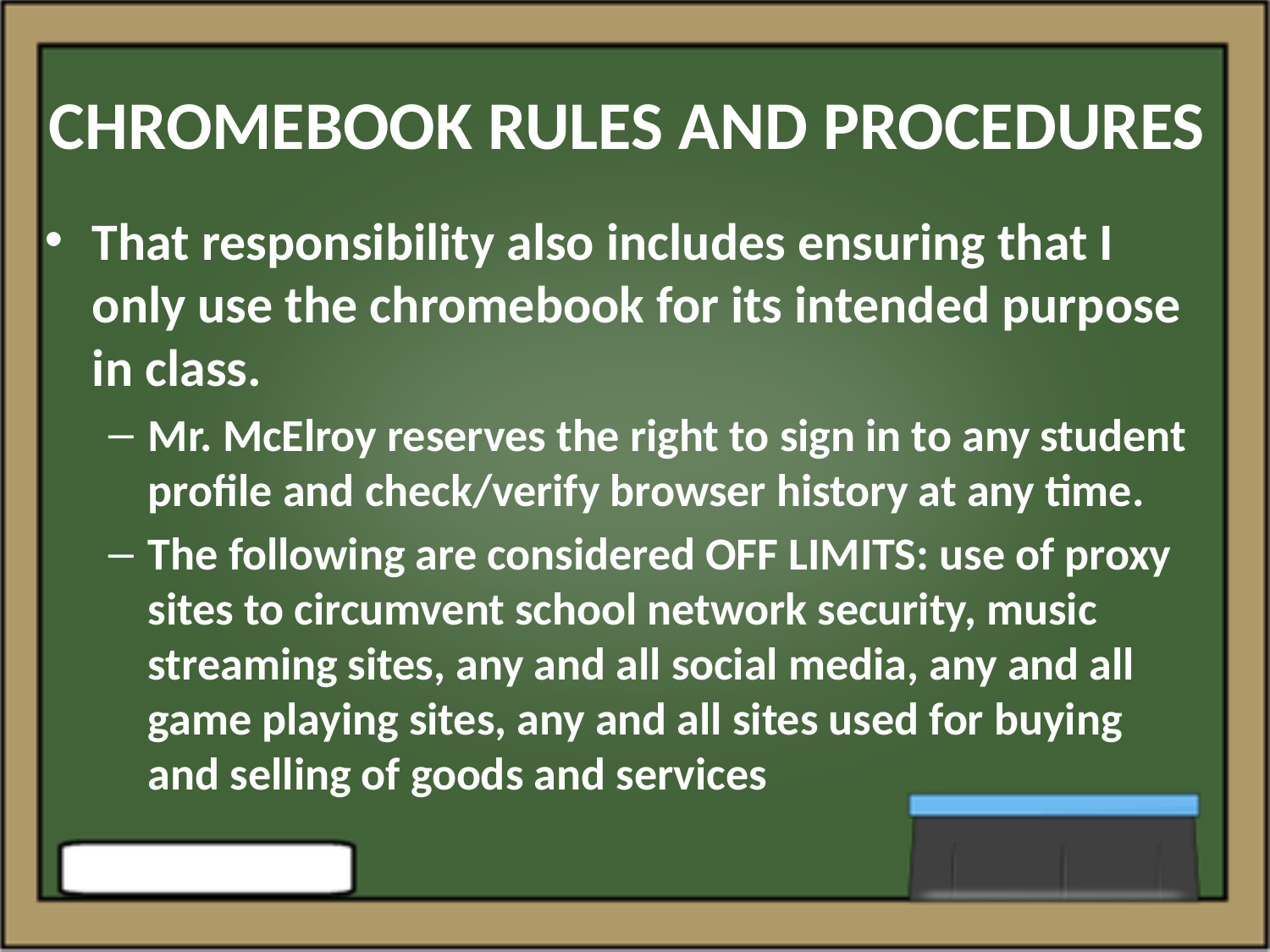

# CHROMEBOOK RULES AND PROCEDURES
That responsibility also includes ensuring that I only use the chromebook for its intended purpose in class.
Mr. McElroy reserves the right to sign in to any student profile and check/verify browser history at any time.
The following are considered OFF LIMITS: use of proxy sites to circumvent school network security, music streaming sites, any and all social media, any and all game playing sites, any and all sites used for buying and selling of goods and services